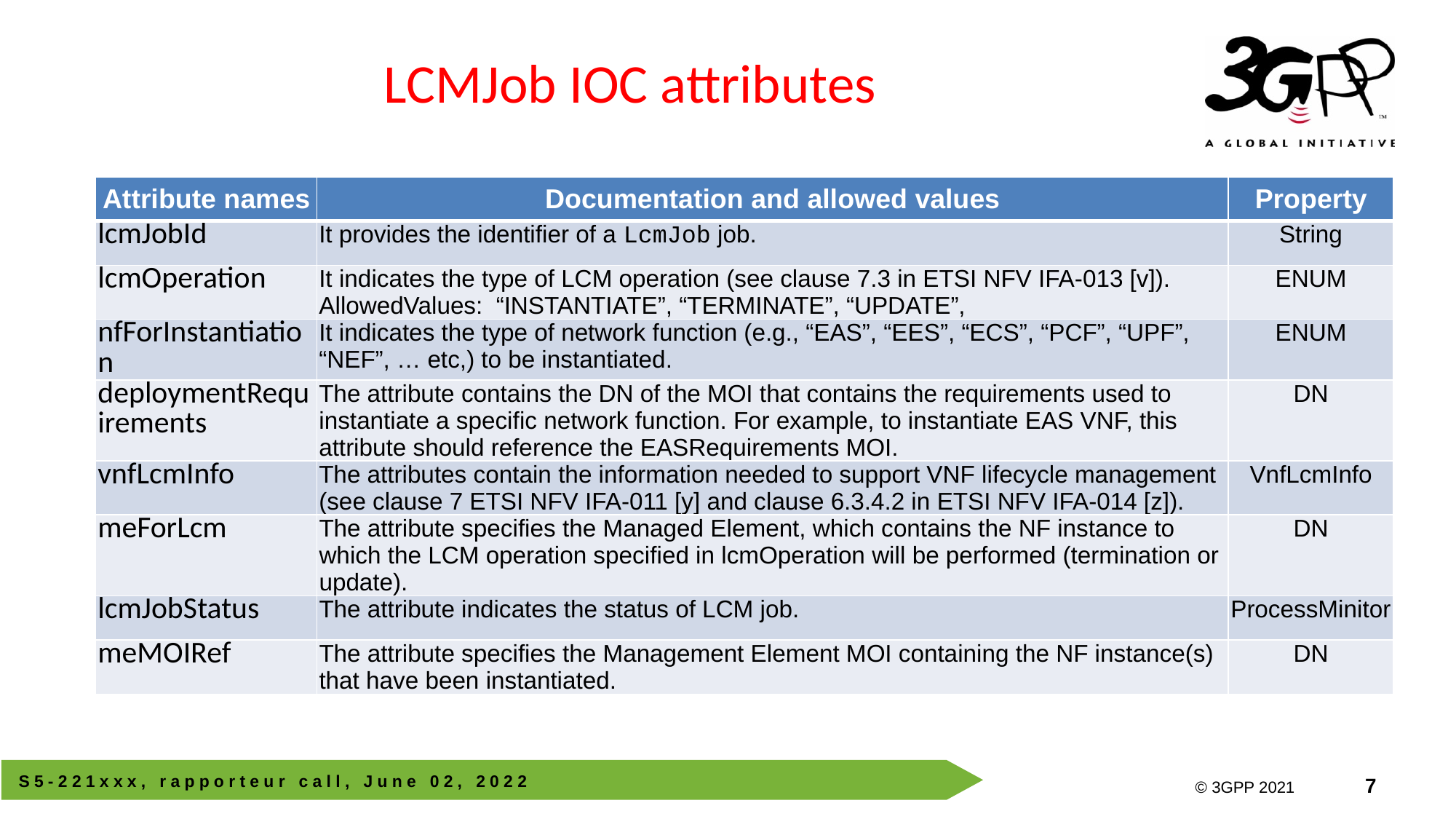

# LCMJob IOC attributes
| Attribute names | Documentation and allowed values | Property |
| --- | --- | --- |
| lcmJobId | It provides the identifier of a LcmJob job. | String |
| lcmOperation | It indicates the type of LCM operation (see clause 7.3 in ETSI NFV IFA-013 [v]). AllowedValues: “INSTANTIATE”, “TERMINATE”, “UPDATE”, | ENUM |
| nfForInstantiation | It indicates the type of network function (e.g., “EAS”, “EES”, “ECS”, “PCF”, “UPF”, “NEF”, … etc,) to be instantiated. | ENUM |
| deploymentRequirements | The attribute contains the DN of the MOI that contains the requirements used to instantiate a specific network function. For example, to instantiate EAS VNF, this attribute should reference the EASRequirements MOI. | DN |
| vnfLcmInfo | The attributes contain the information needed to support VNF lifecycle management (see clause 7 ETSI NFV IFA-011 [y] and clause 6.3.4.2 in ETSI NFV IFA-014 [z]). | VnfLcmInfo |
| meForLcm | The attribute specifies the Managed Element, which contains the NF instance to which the LCM operation specified in lcmOperation will be performed (termination or update). | DN |
| lcmJobStatus | The attribute indicates the status of LCM job. | ProcessMinitor |
| meMOIRef | The attribute specifies the Management Element MOI containing the NF instance(s) that have been instantiated. | DN |